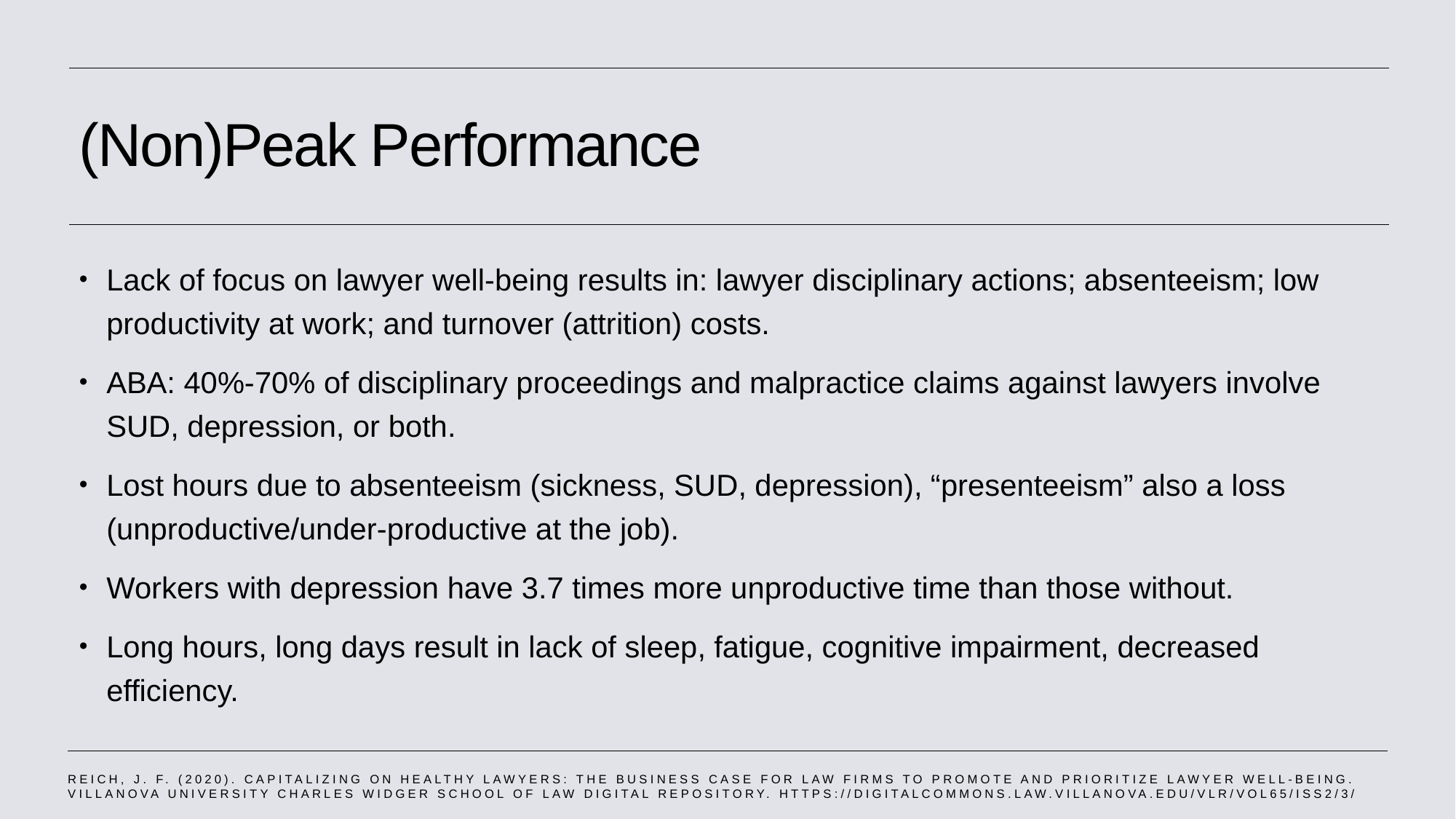

# (Non)Peak Performance
Lack of focus on lawyer well-being results in: lawyer disciplinary actions; absenteeism; low productivity at work; and turnover (attrition) costs.
ABA: 40%-70% of disciplinary proceedings and malpractice claims against lawyers involve SUD, depression, or both.
Lost hours due to absenteeism (sickness, SUD, depression), “presenteeism” also a loss (unproductive/under-productive at the job).
Workers with depression have 3.7 times more unproductive time than those without.
Long hours, long days result in lack of sleep, fatigue, cognitive impairment, decreased efficiency.
Reich, J. F. (2020). Capitalizing on healthy lawyers: The business case for law firms to promote and prioritize lawyer well-being. Villanova University Charles Widger School of Law Digital Repository. https://digitalcommons.law.villanova.edu/vlr/vol65/iss2/3/